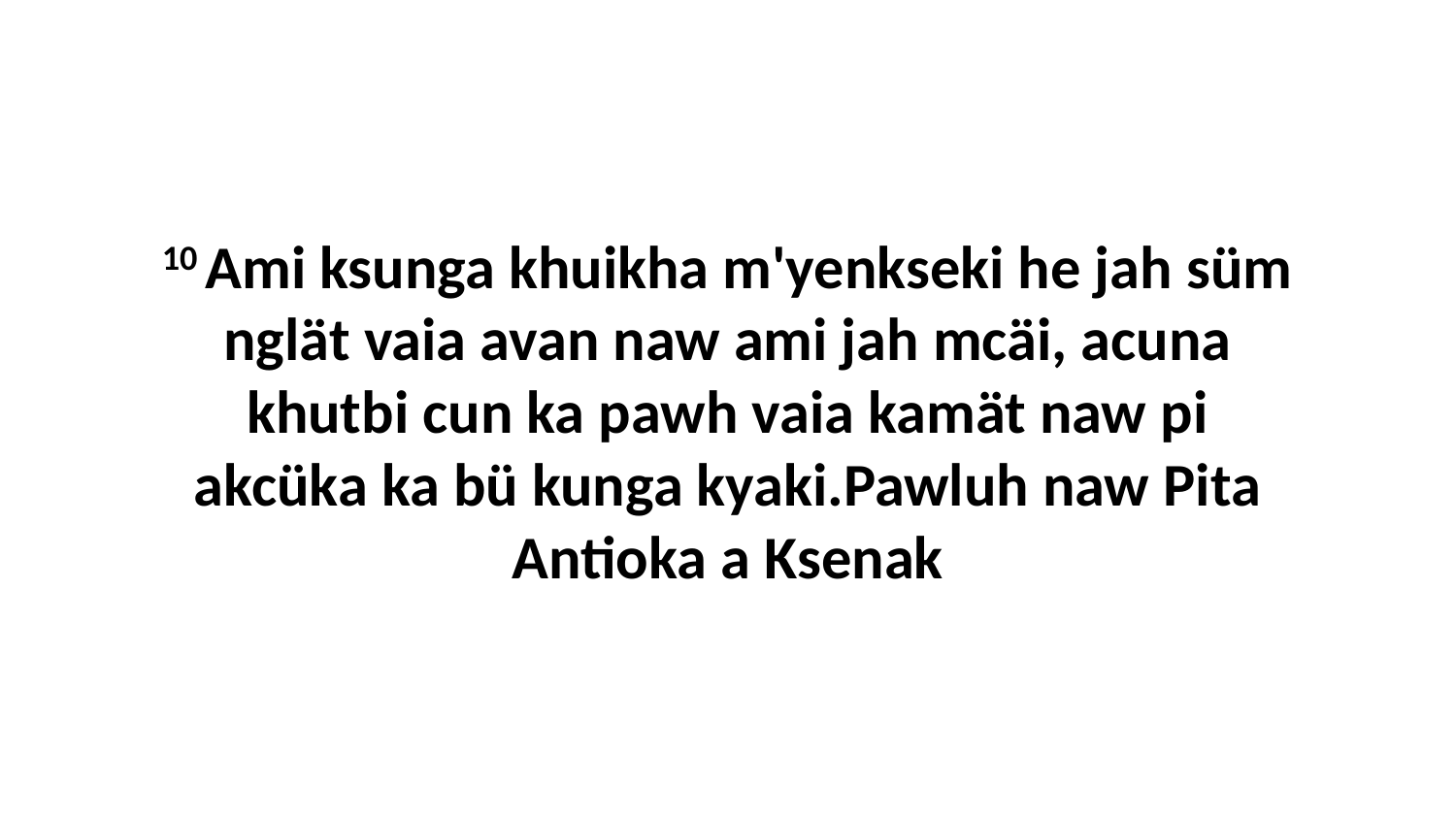

10 Ami ksunga khuikha m'yenkseki he jah süm nglät vaia avan naw ami jah mcäi, acuna khutbi cun ka pawh vaia kamät naw pi akcüka ka bü kunga kyaki.Pawluh naw Pita Antioka a Ksenak